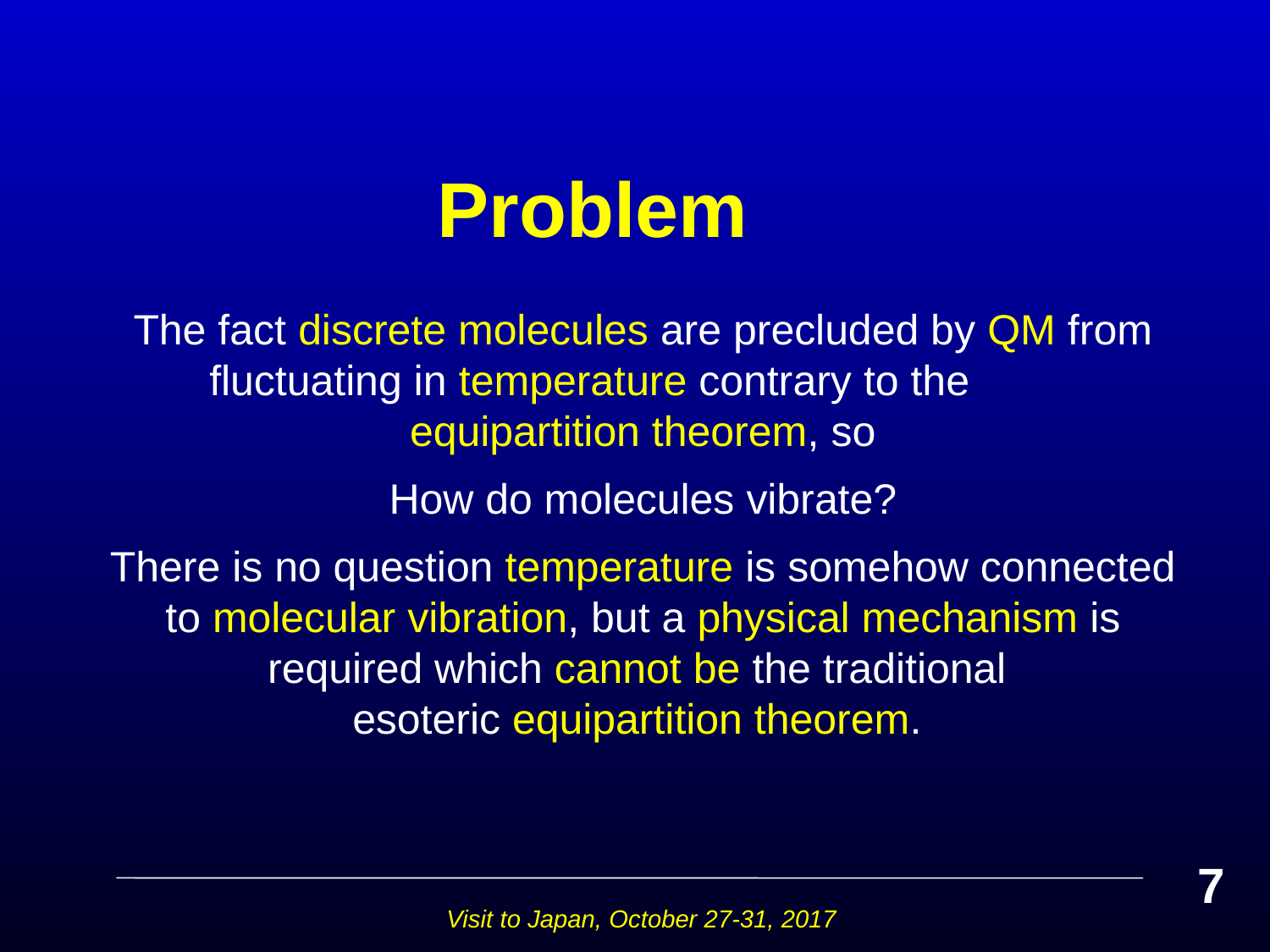

# Problem
The fact discrete molecules are precluded by QM from fluctuating in temperature contrary to the          equipartition theorem, so

How do molecules vibrate?

There is no question temperature is somehow connected to molecular vibration, but a physical mechanism is required which cannot be the traditional
esoteric equipartition theorem.
7
Visit to Japan, October 27-31, 2017